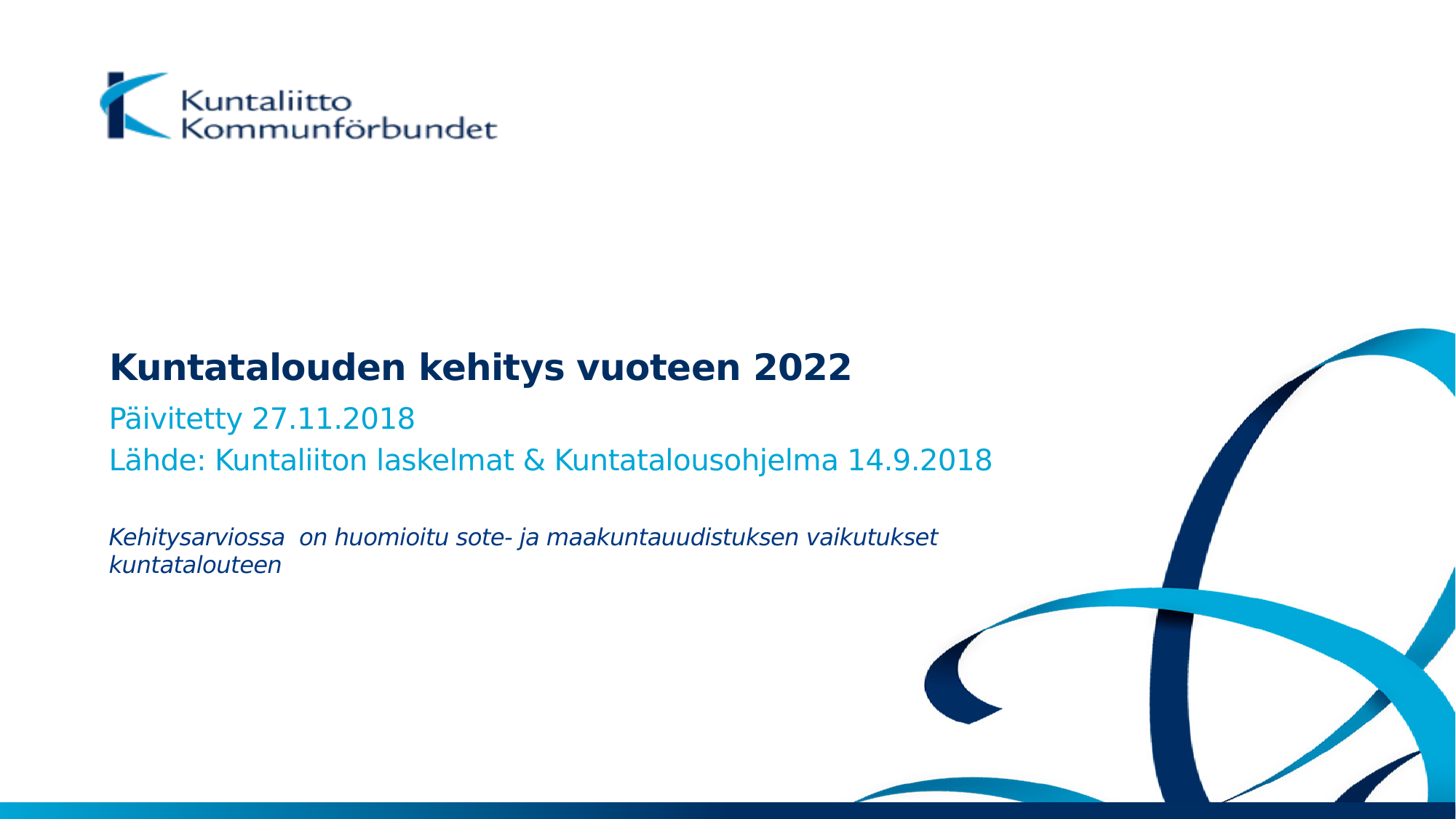

# Kuntatalouden kehitys vuoteen 2022
Päivitetty 27.11.2018
Lähde: Kuntaliiton laskelmat & Kuntatalousohjelma 14.9.2018

Kehitysarviossa  on huomioitu sote- ja maakuntauudistuksen vaikutukset kuntatalouteen